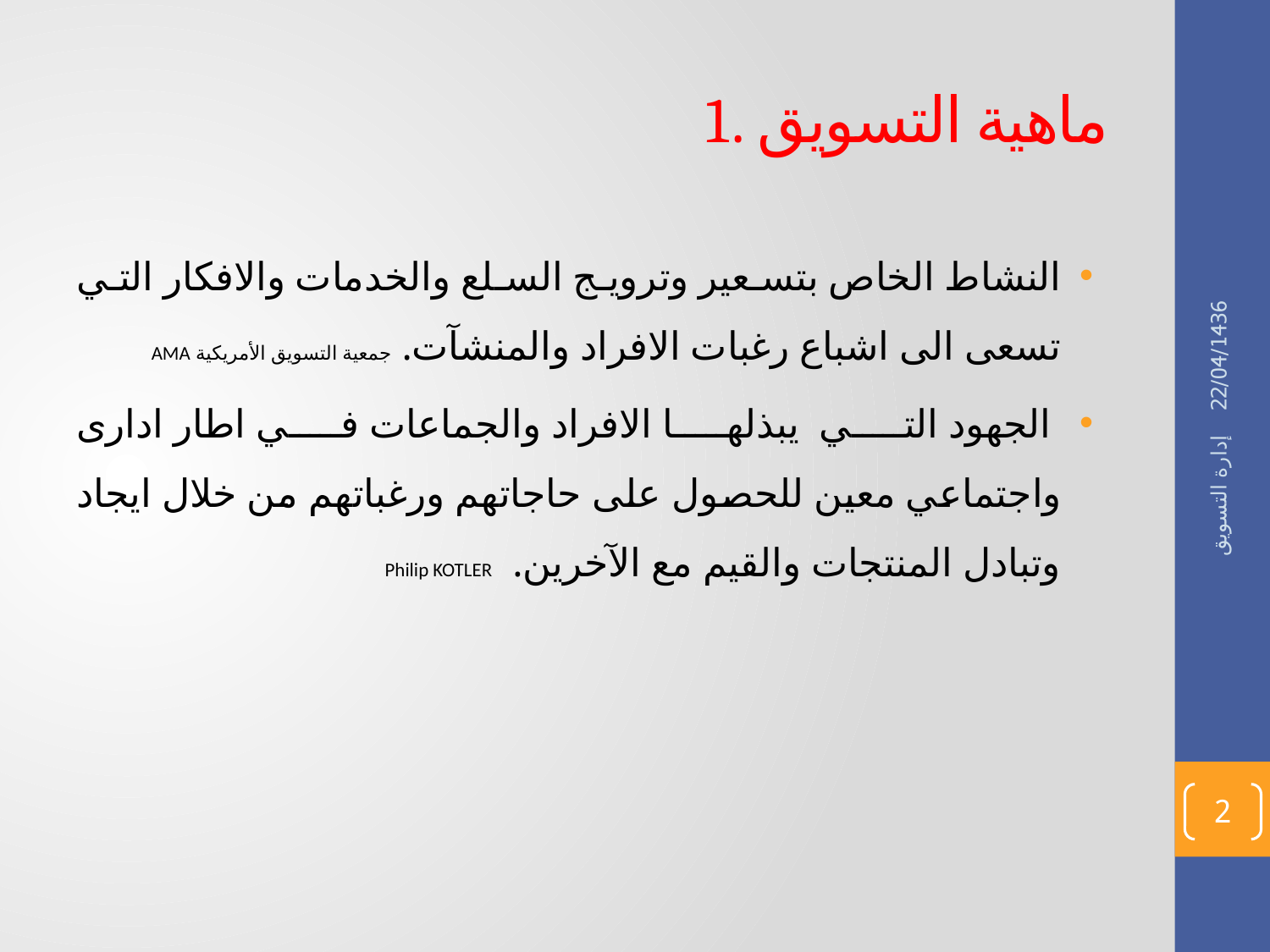

# 1. ماهية التسويق
النشاط الخاص بتسعير وترويج السلع والخدمات والافكار التي تسعى الى اشباع رغبات الافراد والمنشآت. جمعية التسويق الأمريكية AMA
 الجهود التي  يبذلها الافراد والجماعات في اطار ادارى واجتماعي معين للحصول على حاجاتهم ورغباتهم من خلال ايجاد وتبادل المنتجات والقيم مع الآخرين.  Philip KOTLER

22/04/1436
إدارة التسويق
2